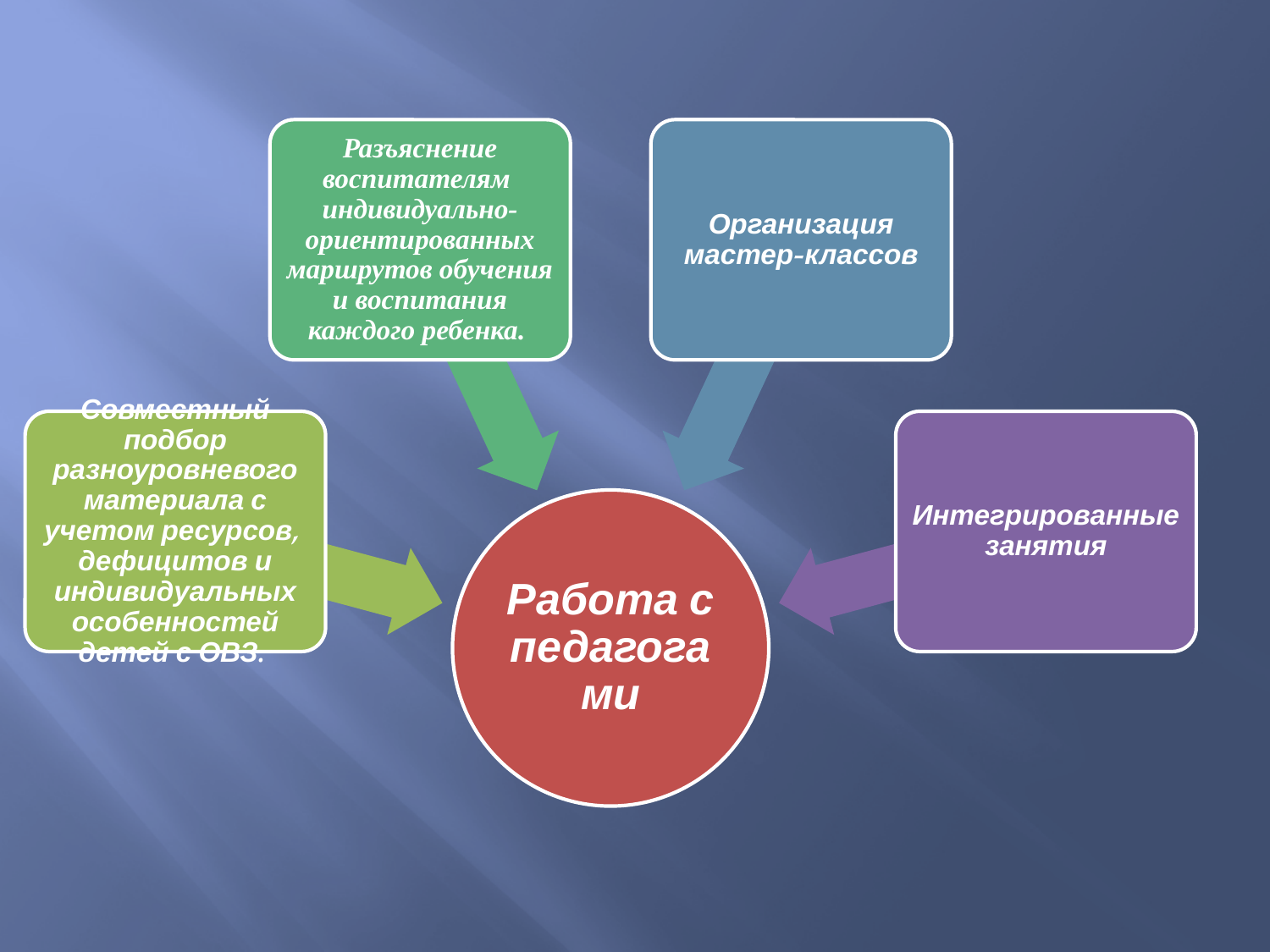

Работа с педагогами
Совместный подбор разноуровневого материала с учетом ресурсов,  дефицитов и индивидуальных особенностей детей с ОВЗ.
Разъяснение воспитателям  индивидуально-ориентированных маршрутов обучения и воспитания каждого ребенка.
Организация мастер-классов
Интегрированные занятия